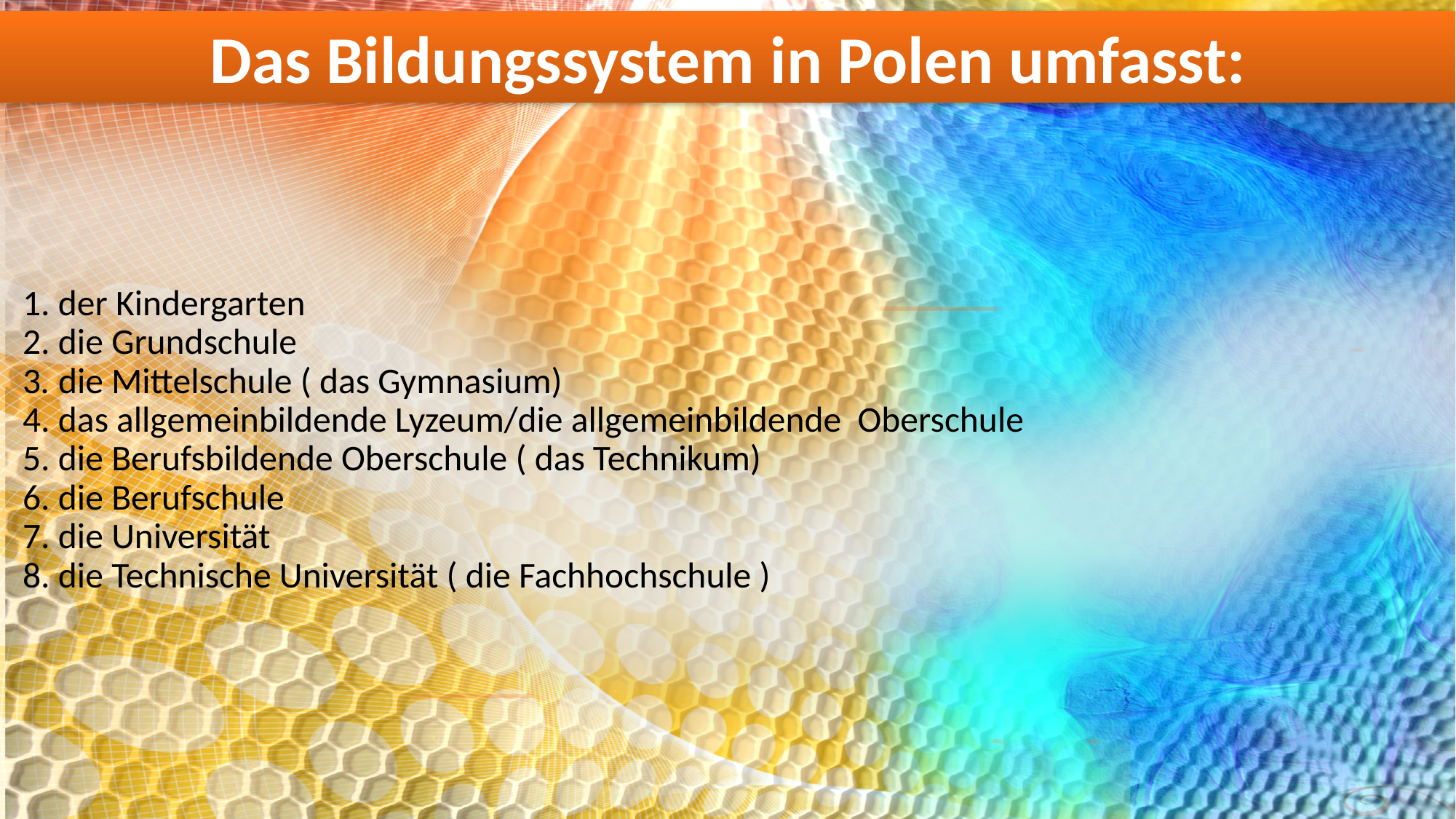

Das Bildungssystem in Polen umfasst:
# 1. der Kindergarten 2. die Grundschule 3. die Mittelschule ( das Gymnasium) 4. das allgemeinbildende Lyzeum/die allgemeinbildende  Oberschule 5. die Berufsbildende Oberschule ( das Technikum) 6. die Berufschule 7. die Universität 8. die Technische Universität ( die Fachhochschule )